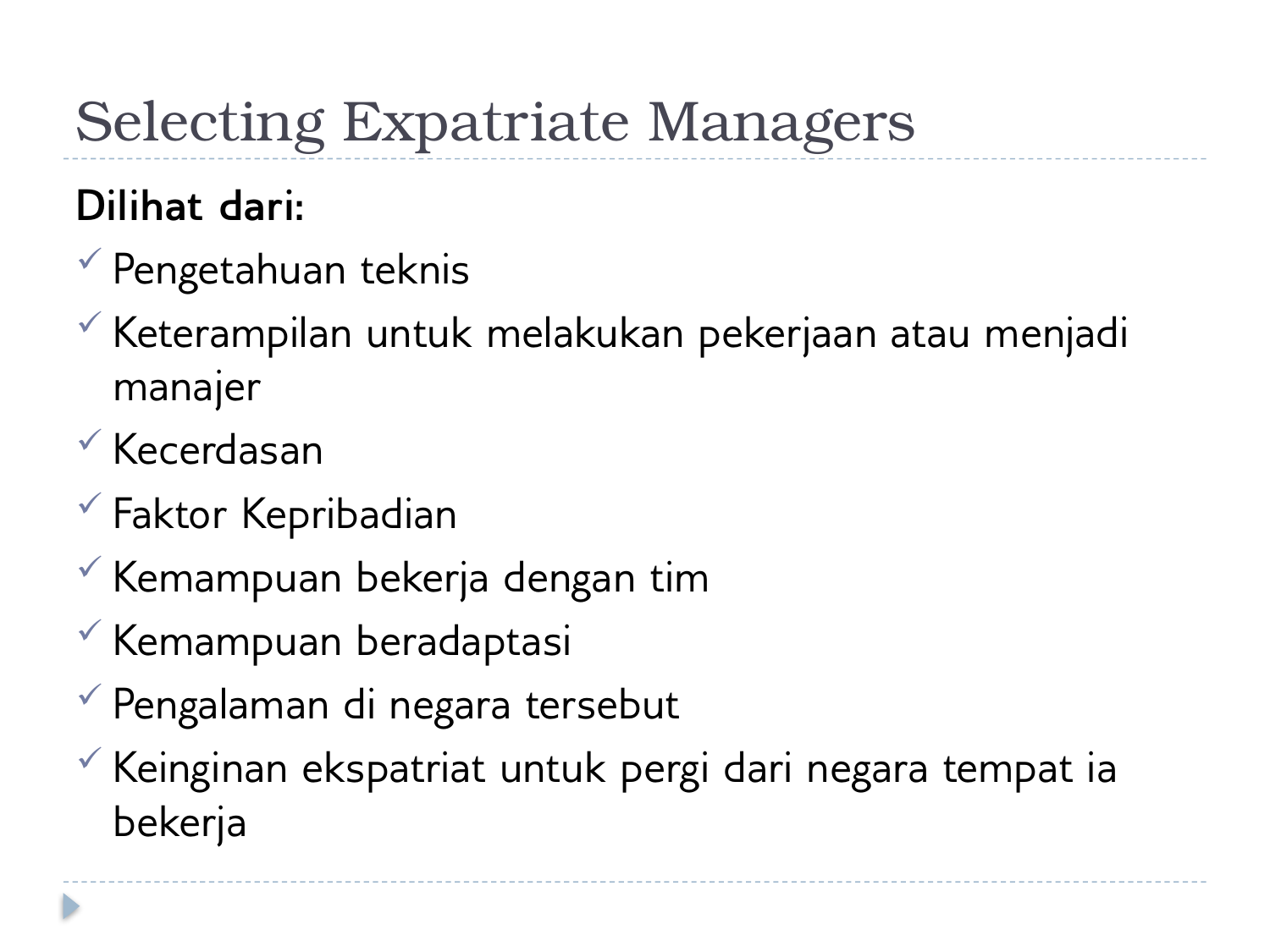

# Selecting Expatriate Managers
Dilihat dari:
Pengetahuan teknis
Keterampilan untuk melakukan pekerjaan atau menjadi manajer
Kecerdasan
Faktor Kepribadian
Kemampuan bekerja dengan tim
Kemampuan beradaptasi
Pengalaman di negara tersebut
Keinginan ekspatriat untuk pergi dari negara tempat ia bekerja